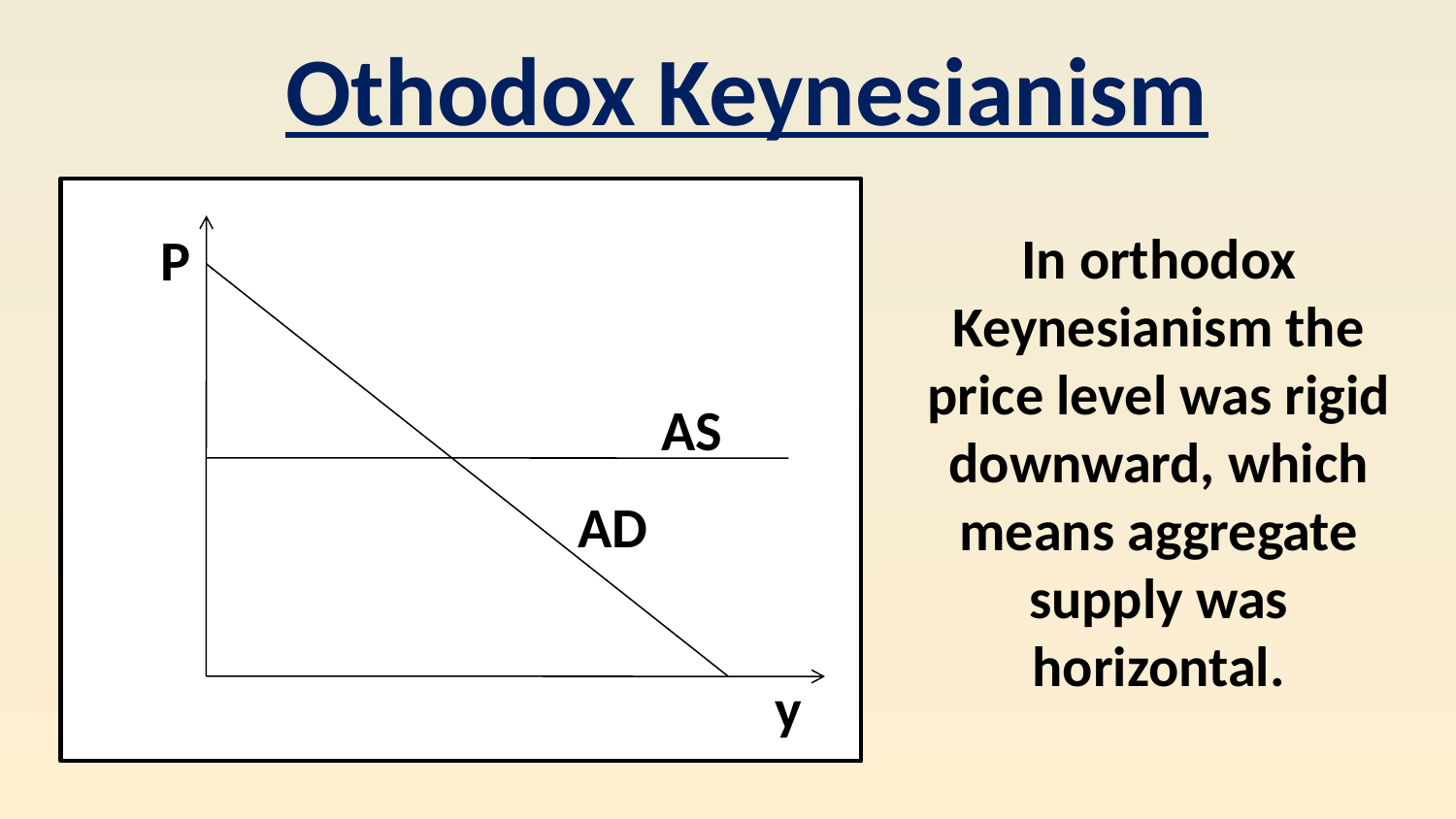

Othodox Keynesianism

P
AS
y
AD
In orthodox Keynesianism the price level was rigid downward, which means aggregate supply was horizontal.